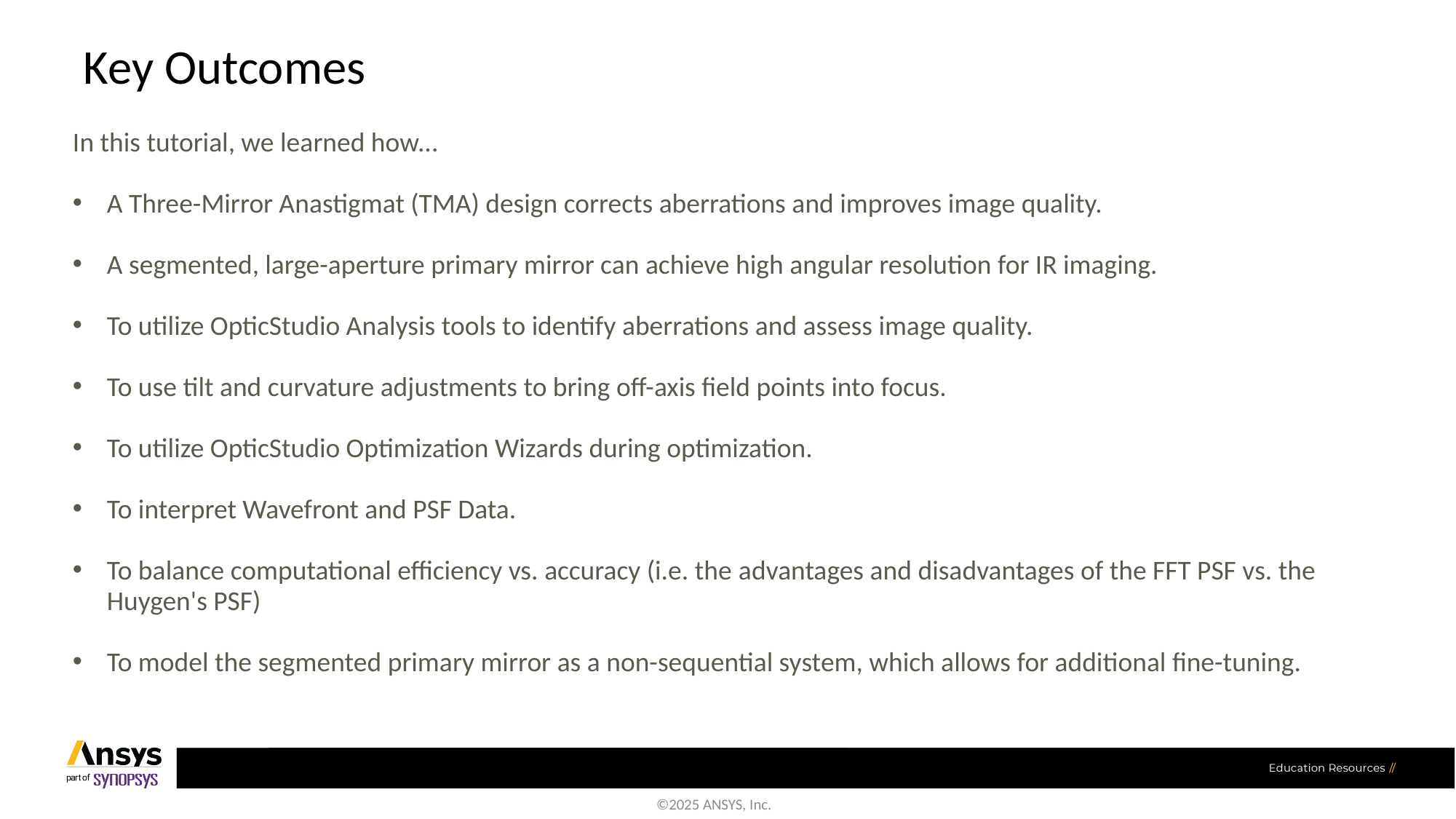

# Key Outcomes
In this tutorial, we learned how...

A Three-Mirror Anastigmat (TMA) design corrects aberrations and improves image quality.

A segmented, large-aperture primary mirror can achieve high angular resolution for IR imaging.

To utilize OpticStudio Analysis tools to identify aberrations and assess image quality.

To use tilt and curvature adjustments to bring off-axis field points into focus.

To utilize OpticStudio Optimization Wizards during optimization.

To interpret Wavefront and PSF Data.

To balance computational efficiency vs. accuracy (i.e. the advantages and disadvantages of the FFT PSF vs. the Huygen's PSF)

To model the segmented primary mirror as a non-sequential system, which allows for additional fine-tuning.